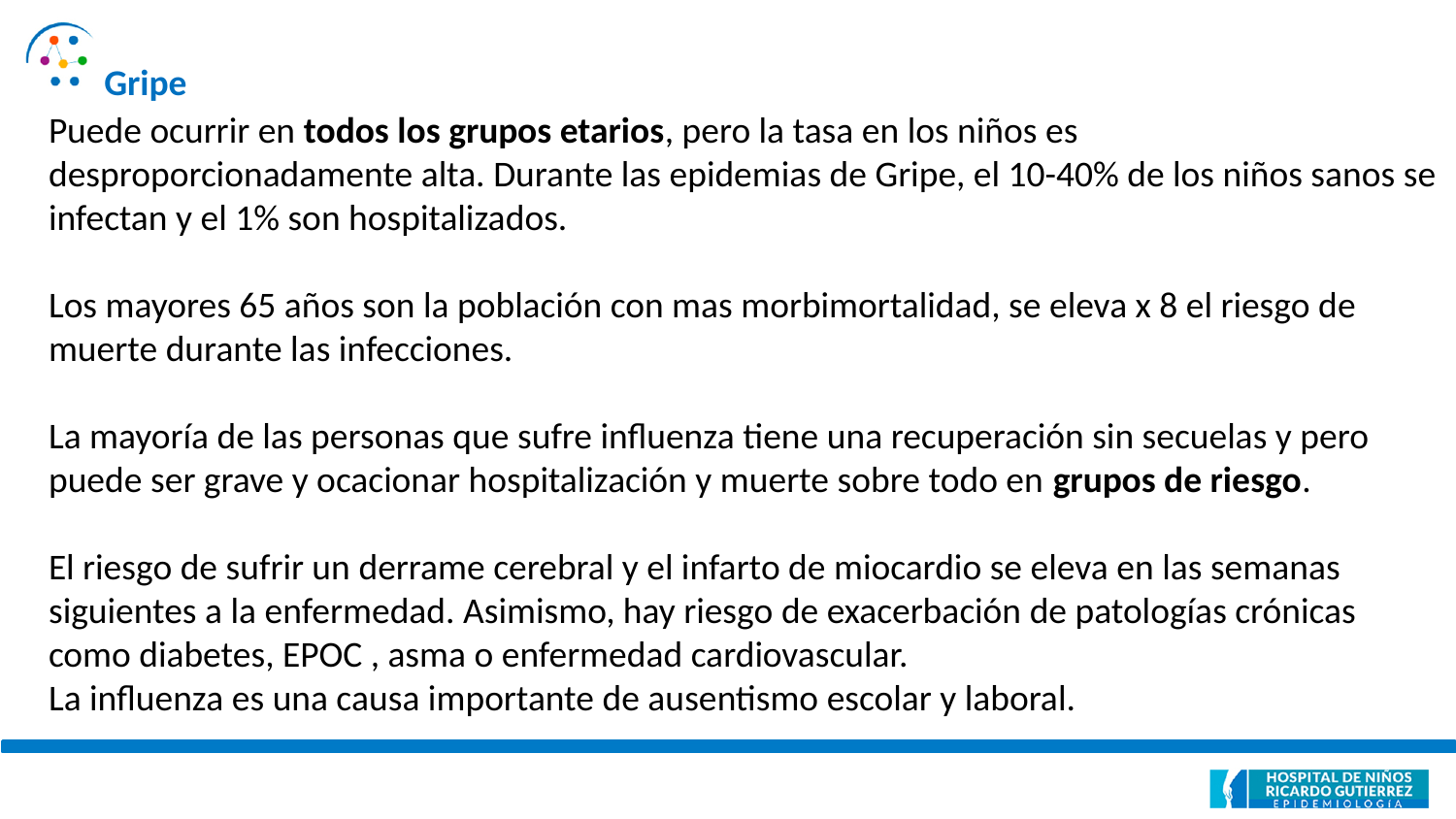

Gripe
Puede ocurrir en todos los grupos etarios, pero la tasa en los niños es desproporcionadamente alta. Durante las epidemias de Gripe, el 10-40% de los niños sanos se infectan y el 1% son hospitalizados.

Los mayores 65 años son la población con mas morbimortalidad, se eleva x 8 el riesgo de muerte durante las infecciones.

La mayoría de las personas que sufre influenza tiene una recuperación sin secuelas y pero puede ser grave y ocacionar hospitalización y muerte sobre todo en grupos de riesgo.

El riesgo de sufrir un derrame cerebral y el infarto de miocardio se eleva en las semanas siguientes a la enfermedad. Asimismo, hay riesgo de exacerbación de patologías crónicas como diabetes, EPOC , asma o enfermedad cardiovascular.
La influenza es una causa importante de ausentismo escolar y laboral.